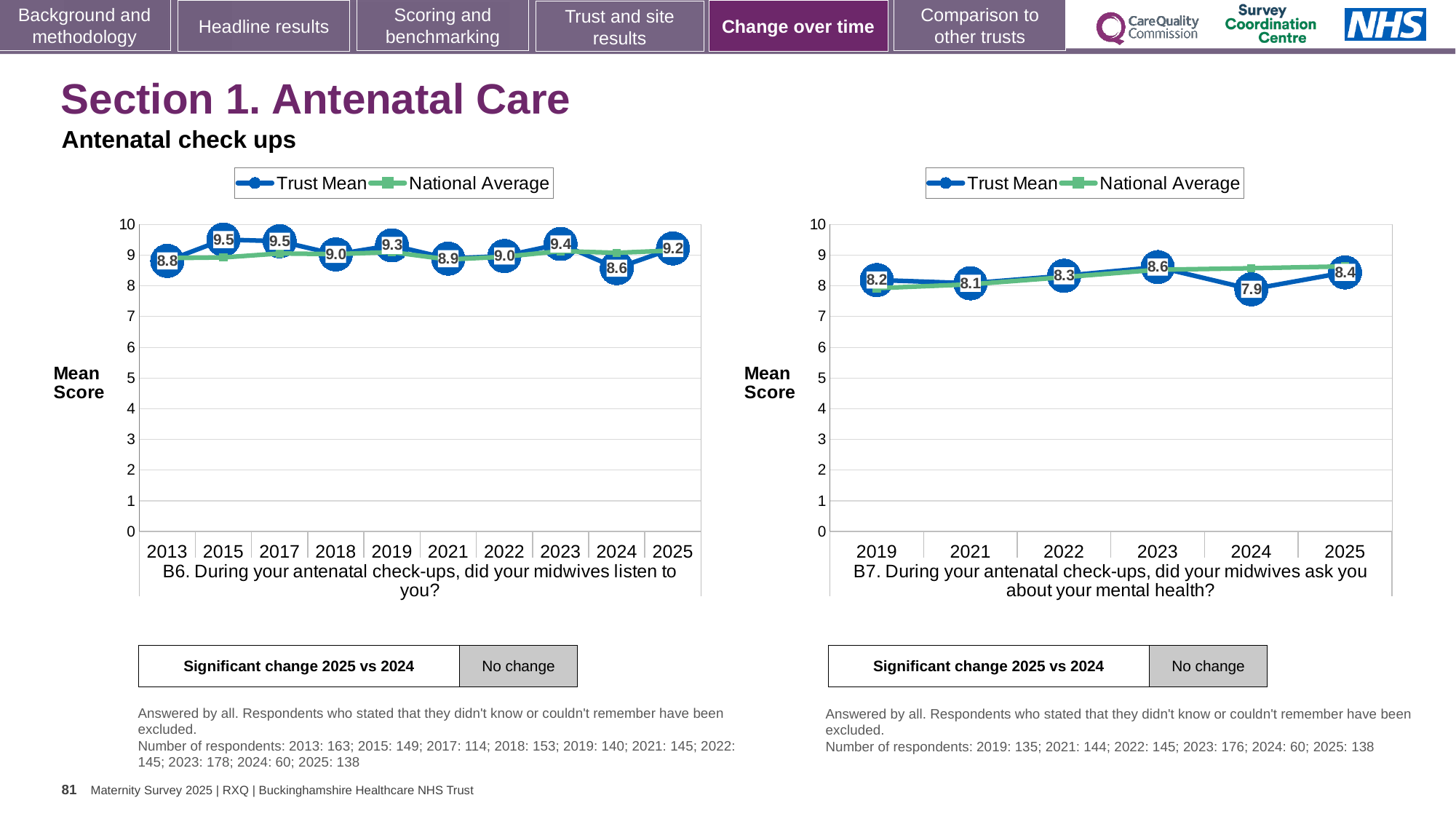

# Section 1. Antenatal Care
Antenatal check ups

### Chart

| Category | Trust Mean | National Average |
|---|---|---|
| 2013 | 8.81299565345565 | 8.902801936576772 |
| 2015 | 9.506961081103524 | 8.92484497911294 |
| 2017 | 9.45233629172211 | 9.052734871073152 |
| 2018 | 9.023628663260315 | 9.032405088324163 |
| 2019 | 9.31936914143624 | 9.097839628593407 |
| 2021 | 8.886753788410898 | 8.857213238461847 |
| 2022 | 8.971594007009513 | 8.947035466906678 |
| 2023 | 9.363768051104874 | 9.130909858102369 |
| 2024 | 8.57585806889029 | 9.075440304885204 |
| 2025 | 9.21845405239336 | 9.151026176494176 |

### Chart

| Category | Trust Mean | National Average |
|---|---|---|
| 2019 | 8.18935169230398 | 7.924643601426878 |
| 2021 | 8.083311745865817 | 8.048305481365063 |
| 2022 | 8.327707228613127 | 8.281842097983247 |
| 2023 | 8.610881041304724 | 8.524368097149862 |
| 2024 | 7.887671362444045 | 8.573580780811707 |
| 2025 | 8.437109667991539 | 8.633726128989599 |
| Significant change 2025 vs 2024 | No change |
| --- | --- |
| Significant change 2025 vs 2024 | No change |
| --- | --- |
Answered by all. Respondents who stated that they didn't know or couldn't remember have been excluded.
Number of respondents: 2013: 163; 2015: 149; 2017: 114; 2018: 153; 2019: 140; 2021: 145; 2022: 145; 2023: 178; 2024: 60; 2025: 138
Answered by all. Respondents who stated that they didn't know or couldn't remember have been excluded.
Number of respondents: 2019: 135; 2021: 144; 2022: 145; 2023: 176; 2024: 60; 2025: 138
81